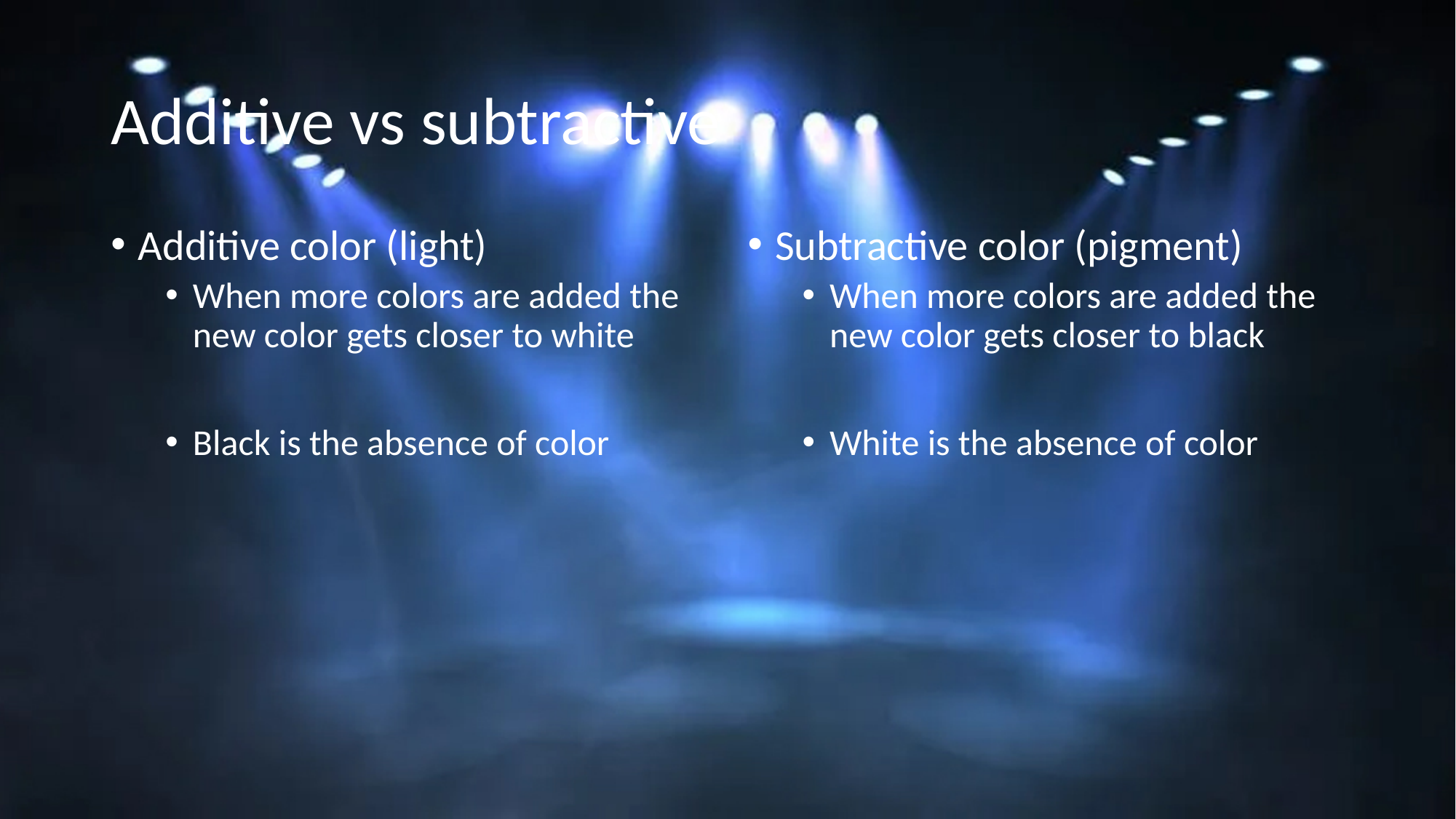

# Additive vs subtractive
Additive color (light)
When more colors are added the new color gets closer to white

Black is the absence of color
Subtractive color (pigment)
When more colors are added the new color gets closer to black

White is the absence of color